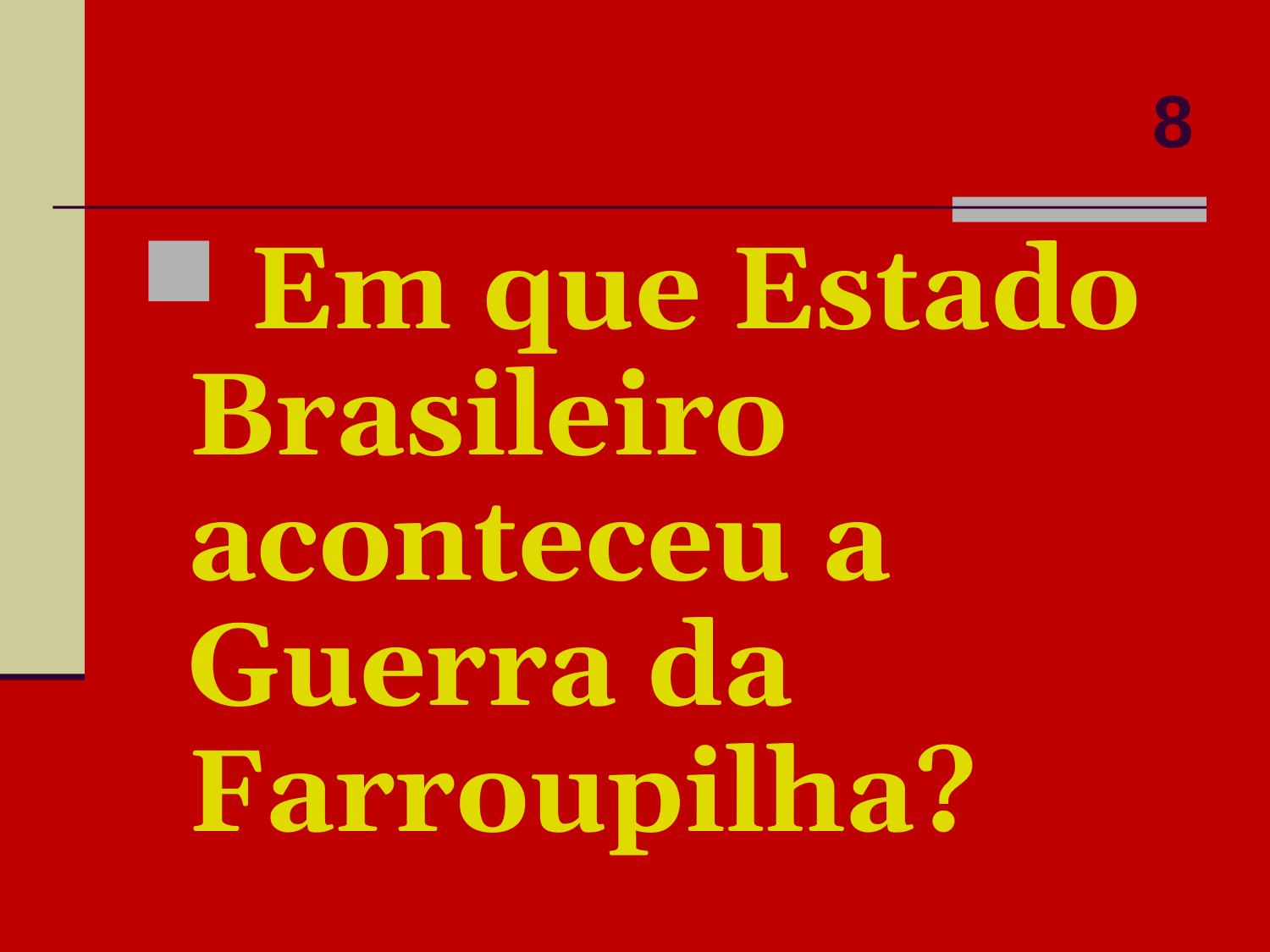

# 8
 Em que Estado Brasileiro aconteceu a Guerra da Farroupilha?